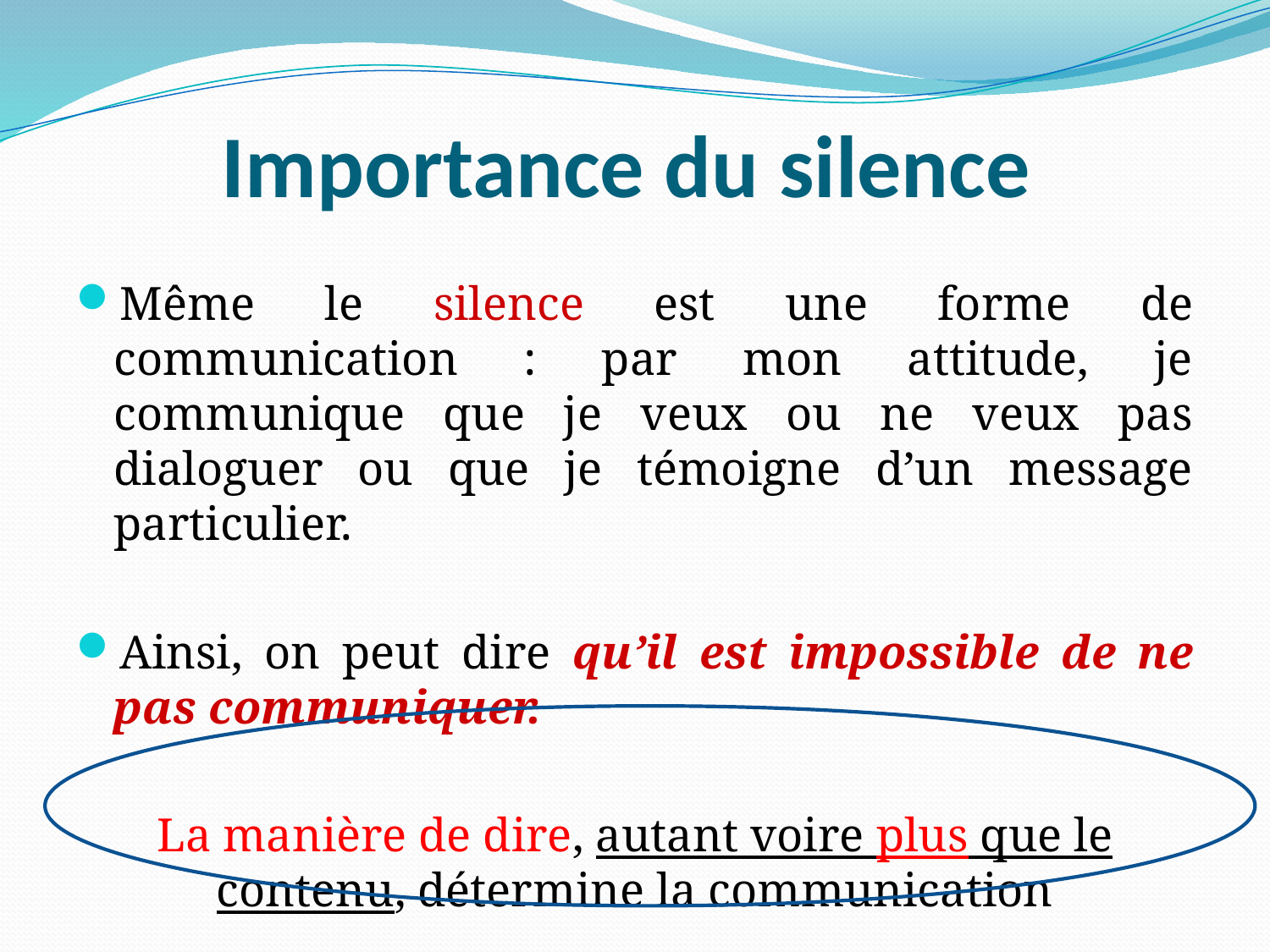

# Importance du silence
Même le silence est une forme de communication : par mon attitude, je communique que je veux ou ne veux pas dialoguer ou que je témoigne d’un message particulier.

Ainsi, on peut dire qu’il est impossible de ne pas communiquer.

La manière de dire, autant voire plus que le contenu, détermine la communication